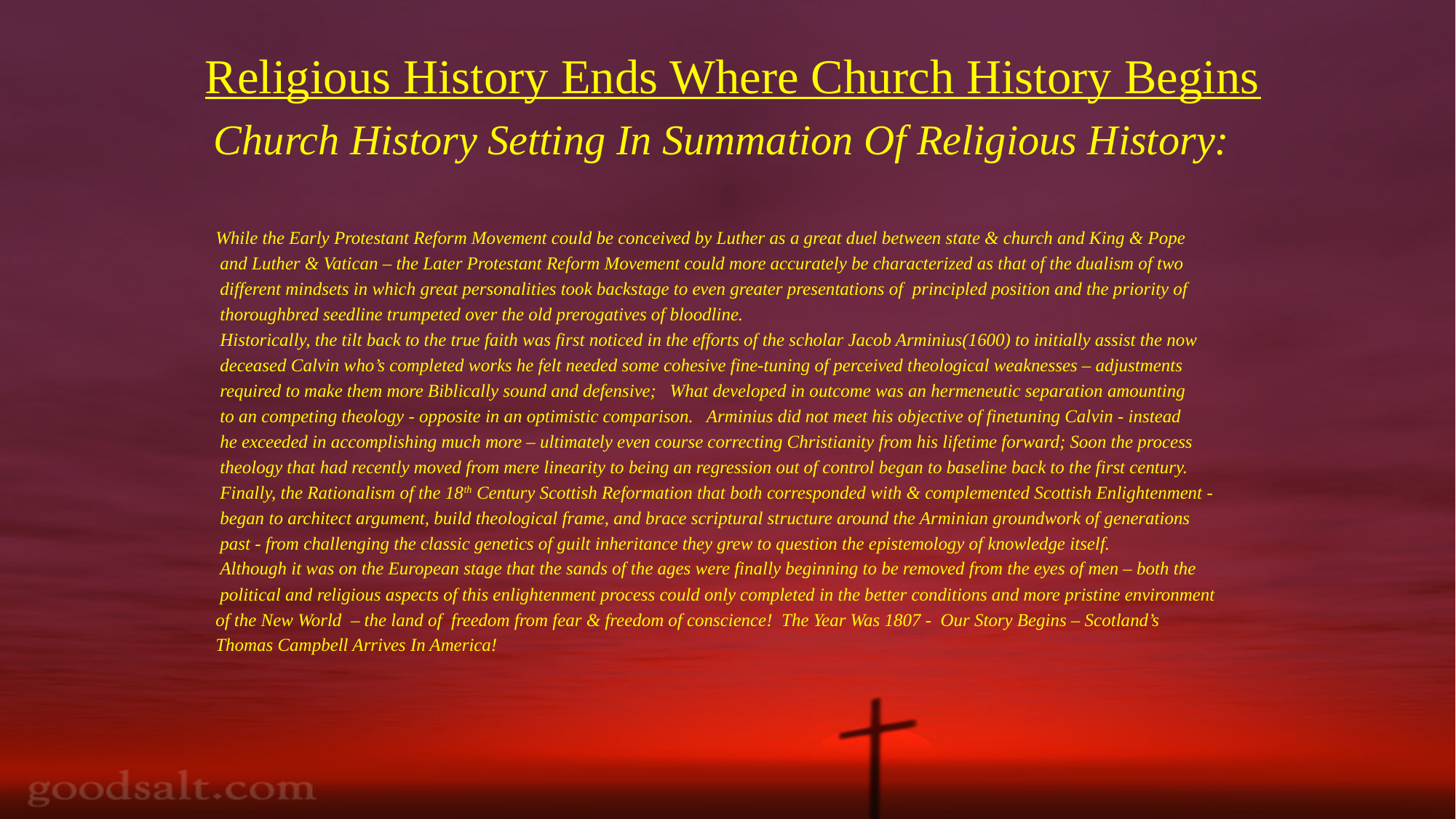

David Lee Burris:
Calvinist Claim Of Arminian Position On Free Will As Slippery Slope To Secular Humanism & Popular Tyranny Was In America Proven Wrong;  Intolerance Scourge Geographic Cured
# Religious History Ends Where Church History Begins
  Church History Setting In Summation Of Religious History:

     While the Early Protestant Reform Movement could be conceived by Luther as a great duel between state & church and King & Pope
      and Luther & Vatican – the Later Protestant Reform Movement could more accurately be characterized as that of the dualism of two
      different mindsets in which great personalities took backstage to even greater presentations of  principled position and the priority of
      thoroughbred seedline trumpeted over the old prerogatives of bloodline.
      Historically, the tilt back to the true faith was first noticed in the efforts of the scholar Jacob Arminius(1600) to initially assist the now
      deceased Calvin who’s completed works he felt needed some cohesive fine-tuning of perceived theological weaknesses – adjustments
      required to make them more Biblically sound and defensive;   What developed in outcome was an hermeneutic separation amounting
      to an competing theology - opposite in an optimistic comparison.   Arminius did not meet his objective of finetuning Calvin - instead
      he exceeded in accomplishing much more – ultimately even course correcting Christianity from his lifetime forward; Soon the process
      theology that had recently moved from mere linearity to being an regression out of control began to baseline back to the first century.
      Finally, the Rationalism of the 18th Century Scottish Reformation that both corresponded with & complemented Scottish Enlightenment -
      began to architect argument, build theological frame, and brace scriptural structure around the Arminian groundwork of generations
      past - from challenging the classic genetics of guilt inheritance they grew to question the epistemology of knowledge itself.
      Although it was on the European stage that the sands of the ages were finally beginning to be removed from the eyes of men – both the
      political and religious aspects of this enlightenment process could only completed in the better conditions and more pristine environment
     of the New World  – the land of  freedom from fear & freedom of conscience!  The Year Was 1807 -  Our Story Begins – Scotland’s
     Thomas Campbell Arrives In America!